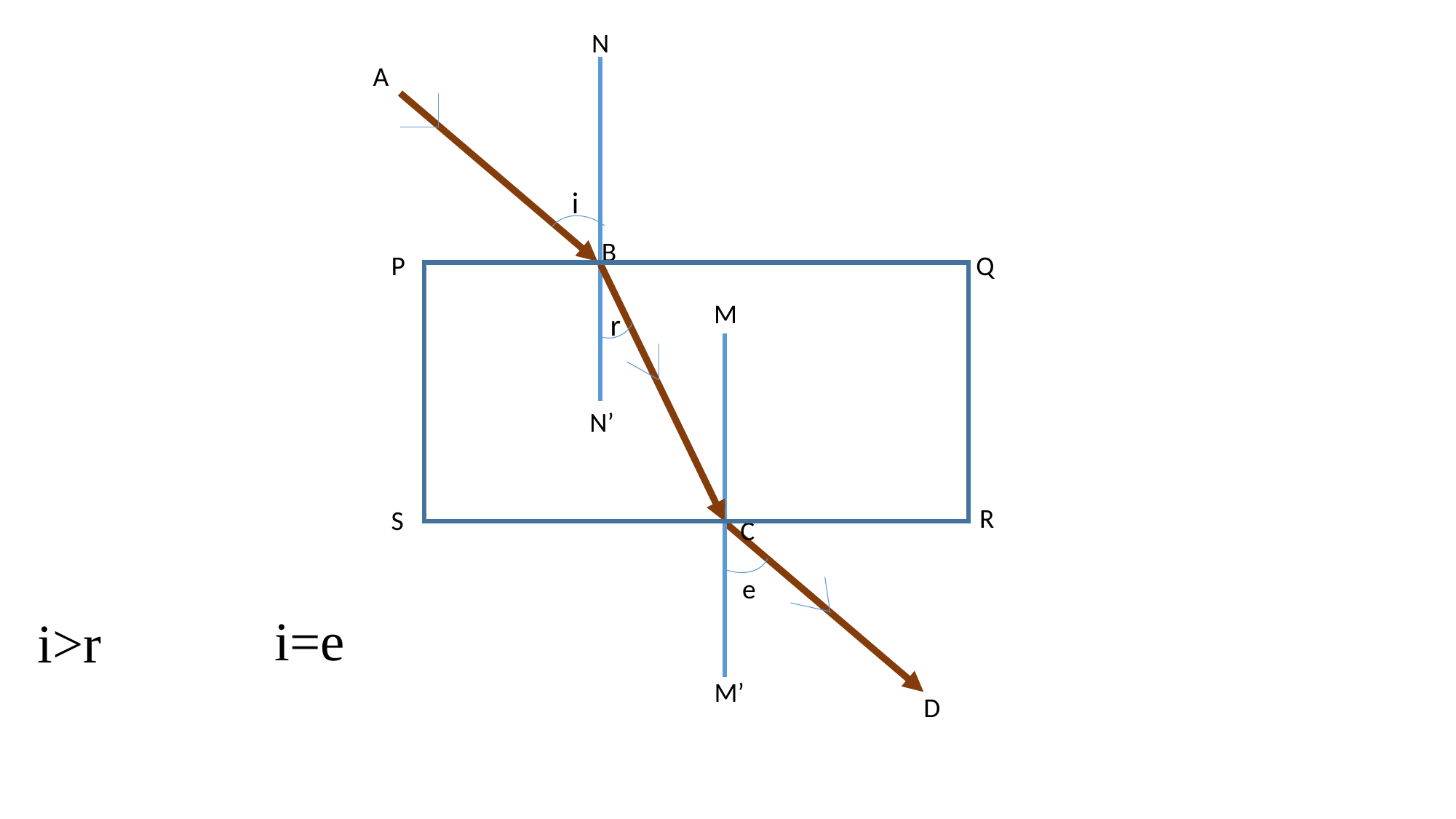

N
N’
A
B
বায়ু মাধ্যম
i

P
Q

R
S
C

r
M
M’
কাচ মাধ্যম

e
D

বায়ু মাধ্যম
i=e

i>r
নির্গত কোণ e